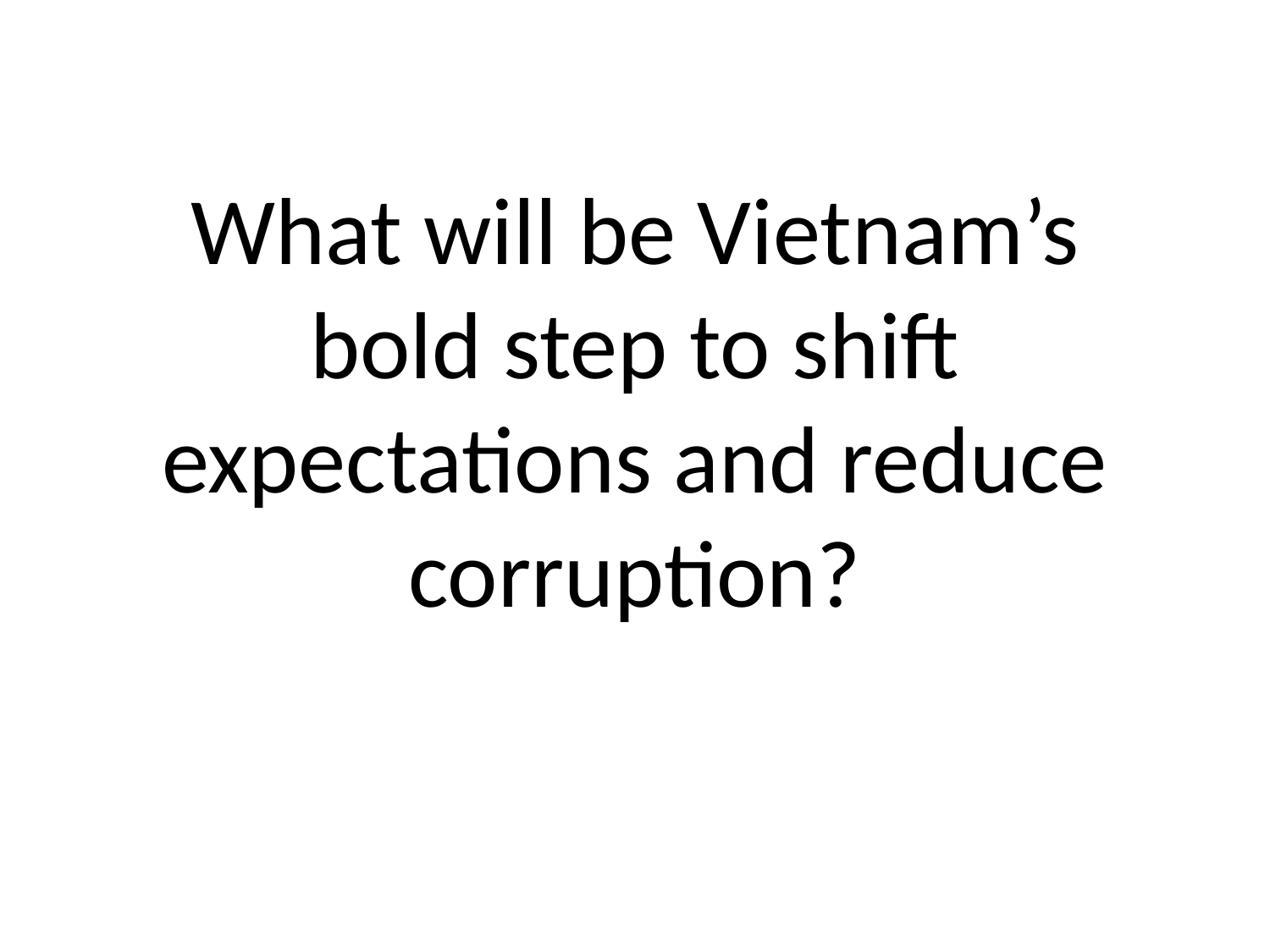

# What will be Vietnam’s bold step to shift expectations and reduce corruption?